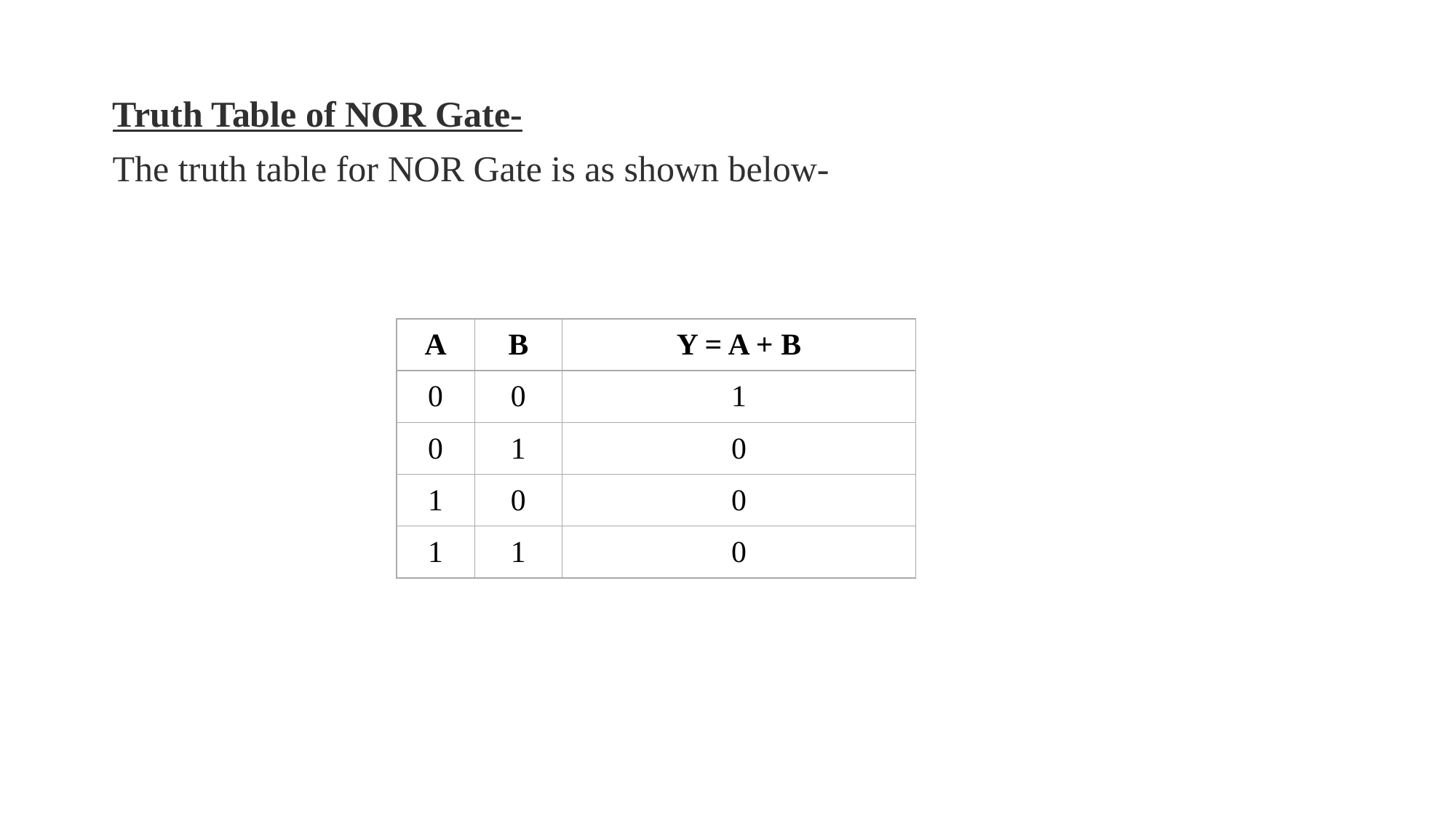

Truth Table of NOR Gate-
The truth table for NOR Gate is as shown below-

| A | B | Y = A + B |
| --- | --- | --- |
| 0 | 0 | 1 |
| 0 | 1 | 0 |
| 1 | 0 | 0 |
| 1 | 1 | 0 |